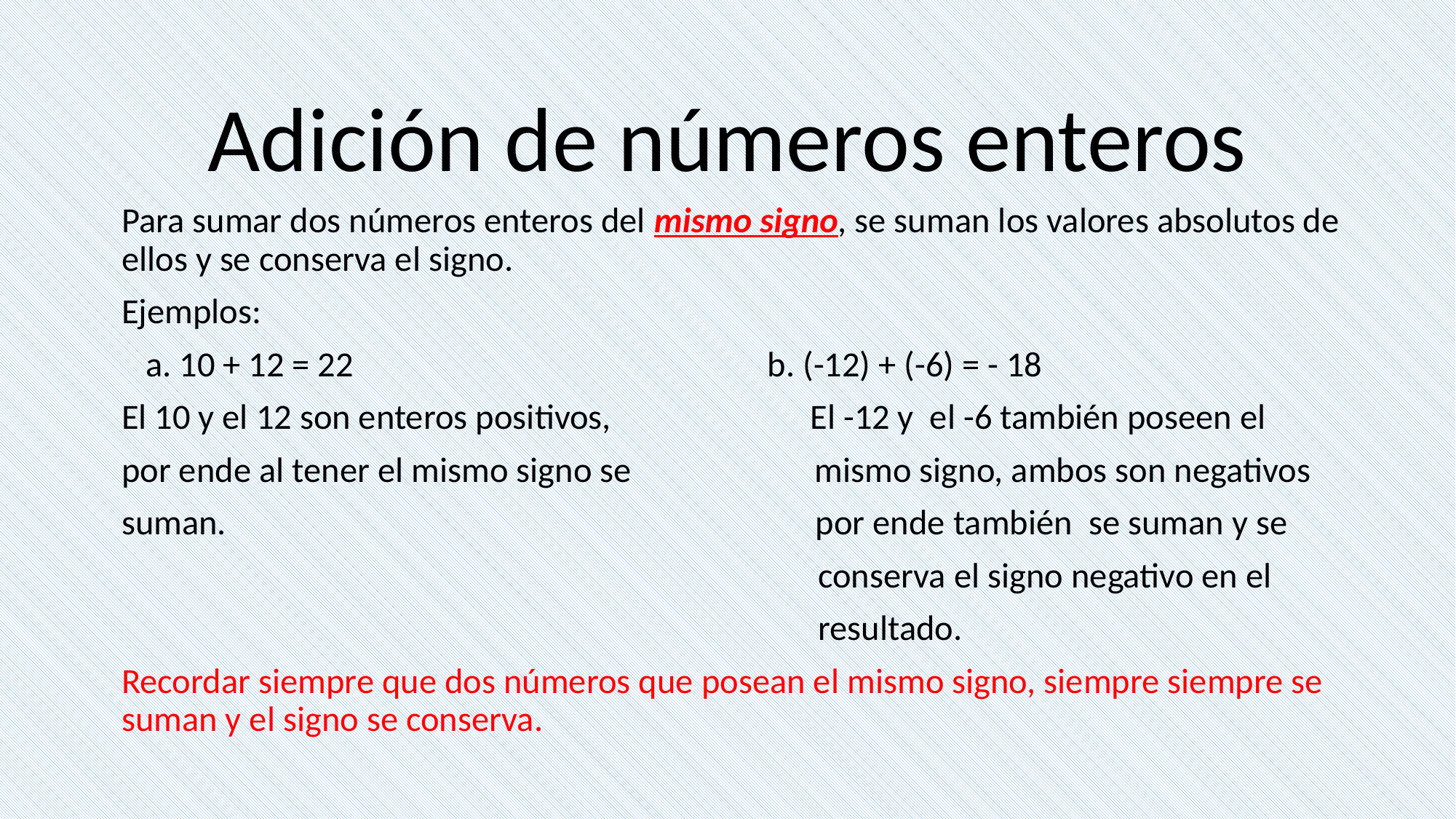

# Adición de números enteros
Para sumar dos números enteros del mismo signo, se suman los valores absolutos de ellos y se conserva el signo.
Ejemplos:
   a. 10 + 12 = 22                                                    b. (-12) + (-6) = - 18
El 10 y el 12 son enteros positivos,                         El -12 y  el -6 también poseen el
por ende al tener el mismo signo se                       mismo signo, ambos son negativos
suman.                                                                          por ende también  se suman y se
                                                                                       conserva el signo negativo en el
                                                                                       resultado.
Recordar siempre que dos números que posean el mismo signo, siempre siempre se suman y el signo se conserva.